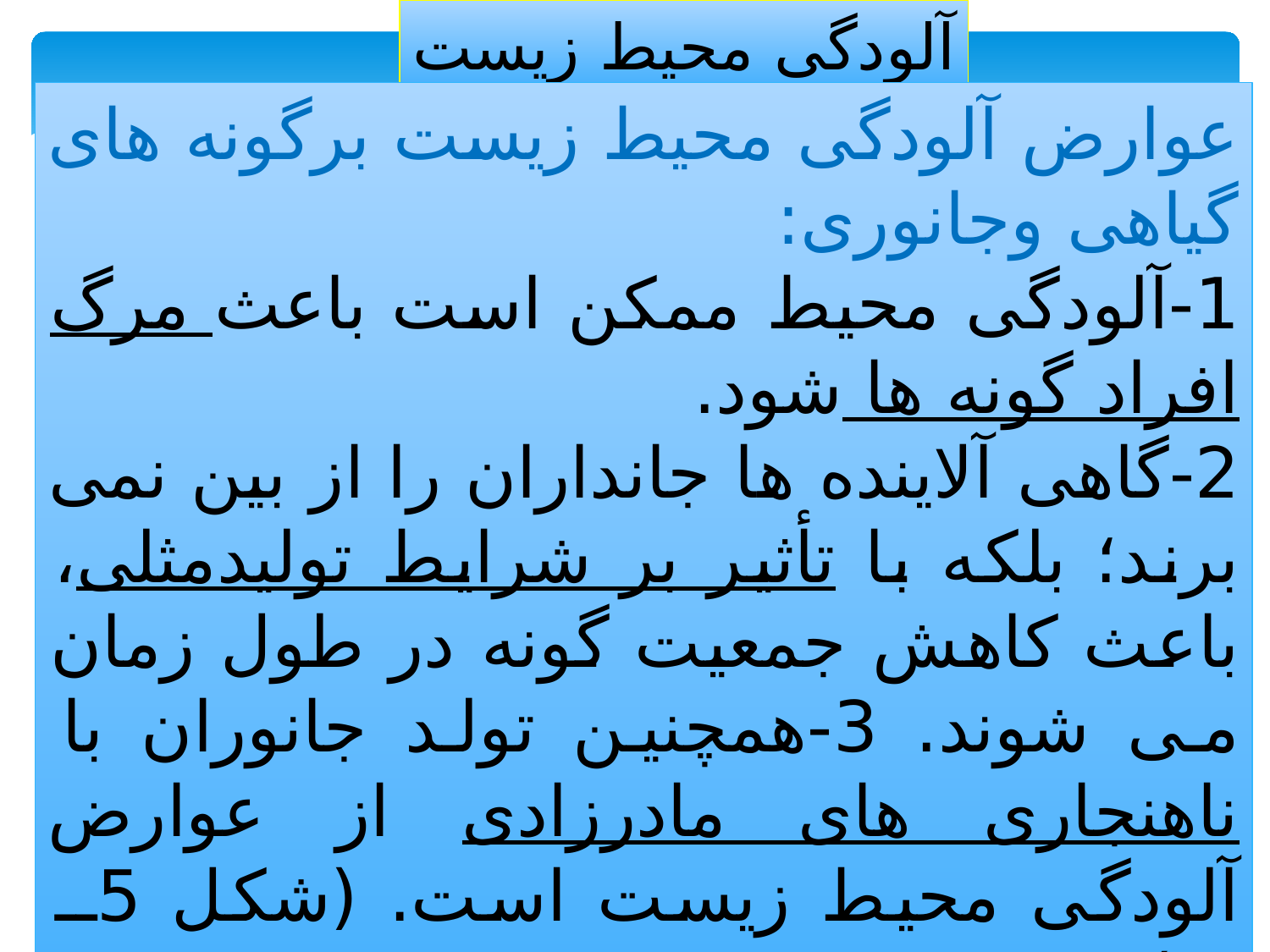

آلودگی محیط زیست
عوارض آلودگی محیط زیست برگونه های گیاهی وجانوری:
1-آلودگی محیط ممکن است باعث مرگ افراد گونه ها شود.
2-گاهی آلاینده ها جانداران را از بین نمی برند؛ بلکه با تأثیر بر شرایط تولیدمثلی، باعث کاهش جمعیت گونه در طول زمان می شوند. 3-همچنین تولد جانوران با ناهنجاری های مادرزادی از عوارض آلودگی محیط زیست است. (شکل 5ــ پ)